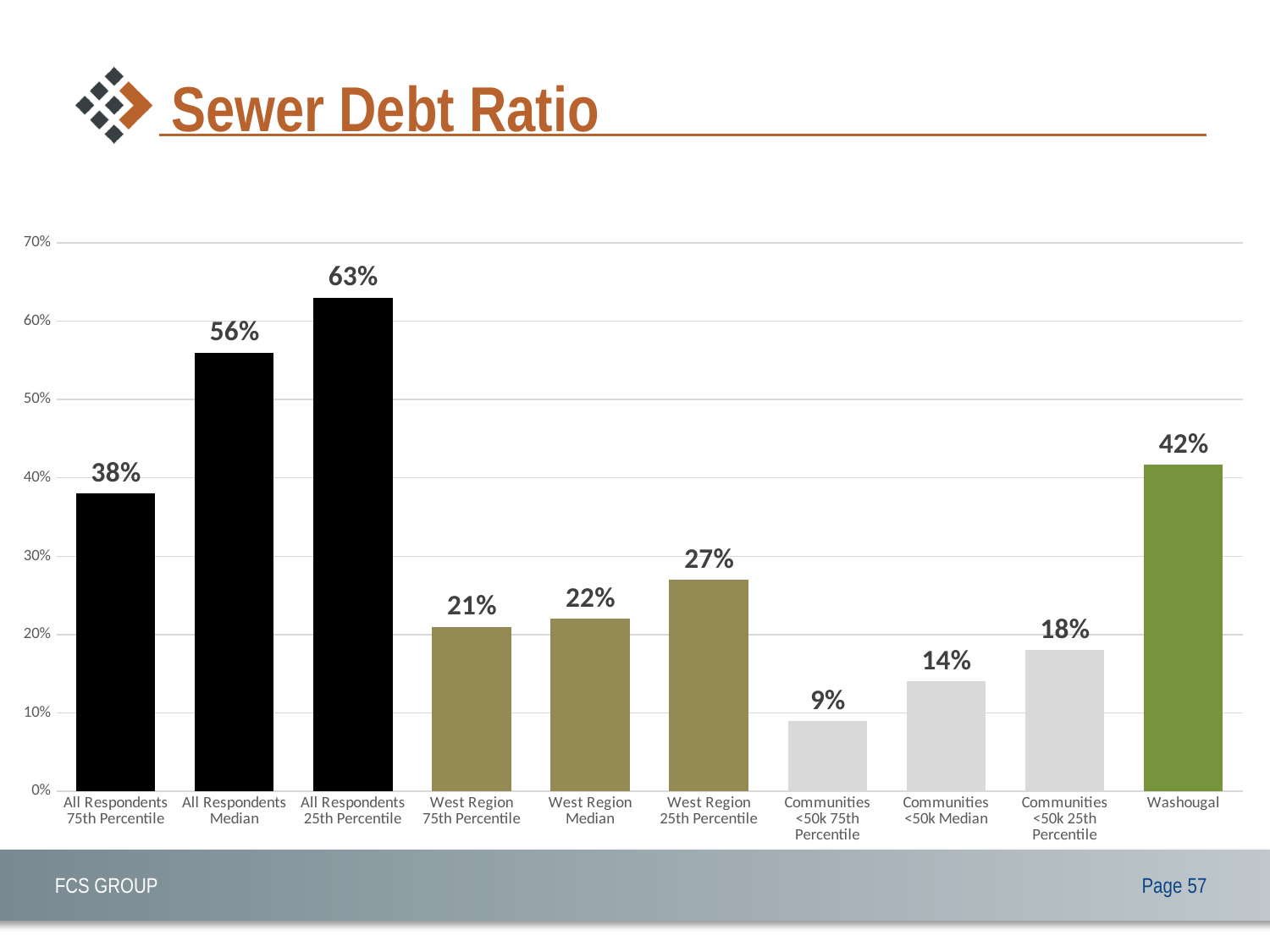

# Sewer Debt Ratio

### Chart

| Category |  |
|---|---|
| All Respondents 75th Percentile | 0.38 |
| All Respondents Median | 0.56 |
| All Respondents 25th Percentile | 0.63 |
| West Region 75th Percentile | 0.21 |
| West Region Median | 0.22 |
| West Region 25th Percentile | 0.27 |
| Communities <50k 75th Percentile | 0.09 |
| Communities <50k Median | 0.14 |
| Communities <50k 25th Percentile | 0.18 |
| Washougal | 0.4170123951684668 |